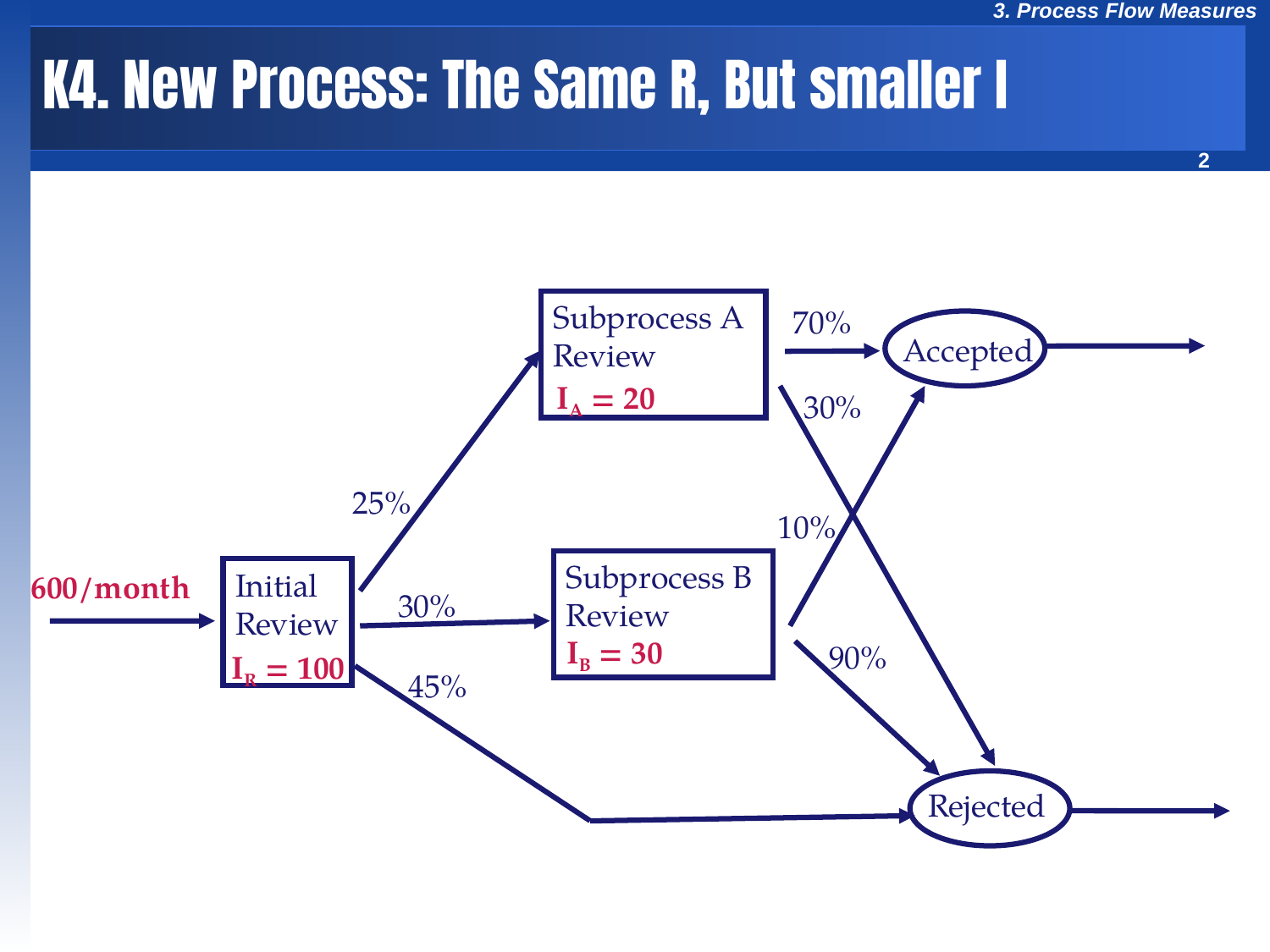

# K4. New Process: The Same R, But smaller I
Subprocess A
Review

70%

Accepted

IA = 20
IB = 30
IR = 100
30%

25%
10%
Subprocess B
Review

Initial
Review

 600/month
30%

90%

45%

Rejected